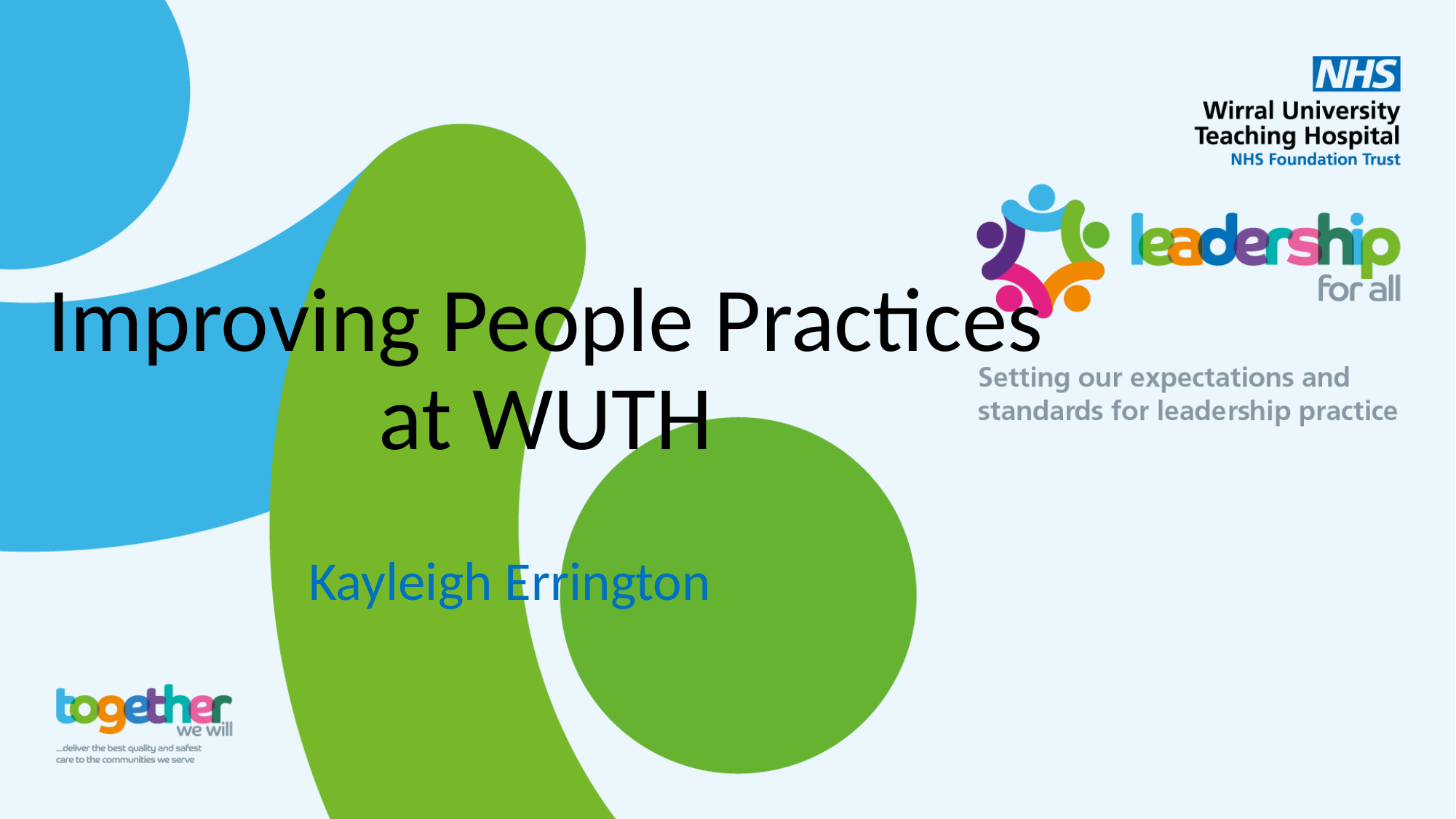

# Improving People Practices at WUTH
Kayleigh Errington